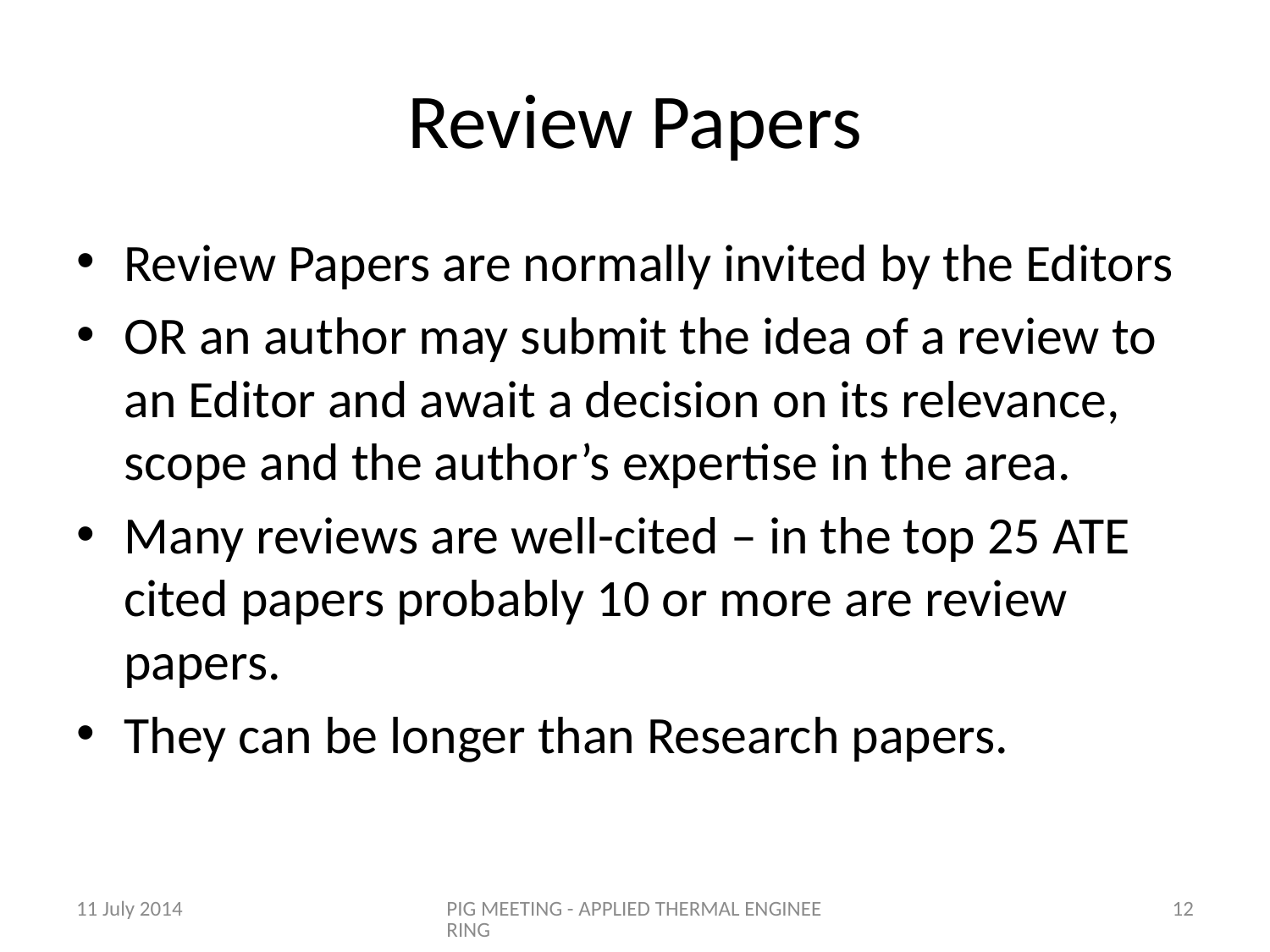

# Review Papers
Review Papers are normally invited by the Editors
OR an author may submit the idea of a review to an Editor and await a decision on its relevance, scope and the author’s expertise in the area.
Many reviews are well-cited – in the top 25 ATE cited papers probably 10 or more are review papers.
They can be longer than Research papers.
11 July 2014
PIG MEETING - APPLIED THERMAL ENGINEERING
12